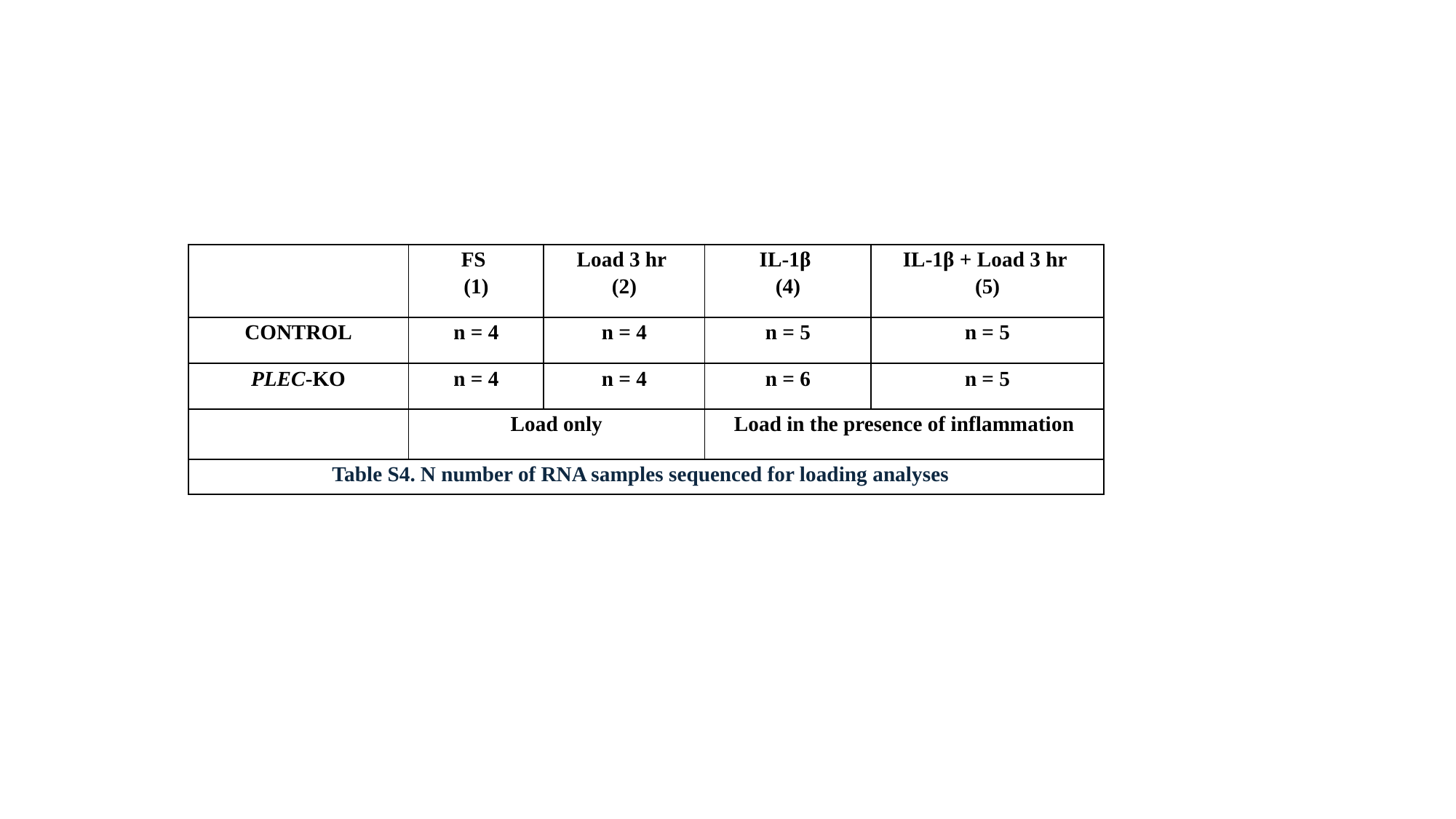

|  | FS (1) | Load 3 hr (2) | IL-1β (4) | IL-1β + Load 3 hr (5) |
| --- | --- | --- | --- | --- |
| CONTROL | n = 4 | n = 4 | n = 5 | n = 5 |
| PLEC-KO | n = 4 | n = 4 | n = 6 | n = 5 |
|  | Load only |  | Load in the presence of inflammation |  |
| Table S4. N number of RNA samples sequenced for loading analyses |  |  |  |  |